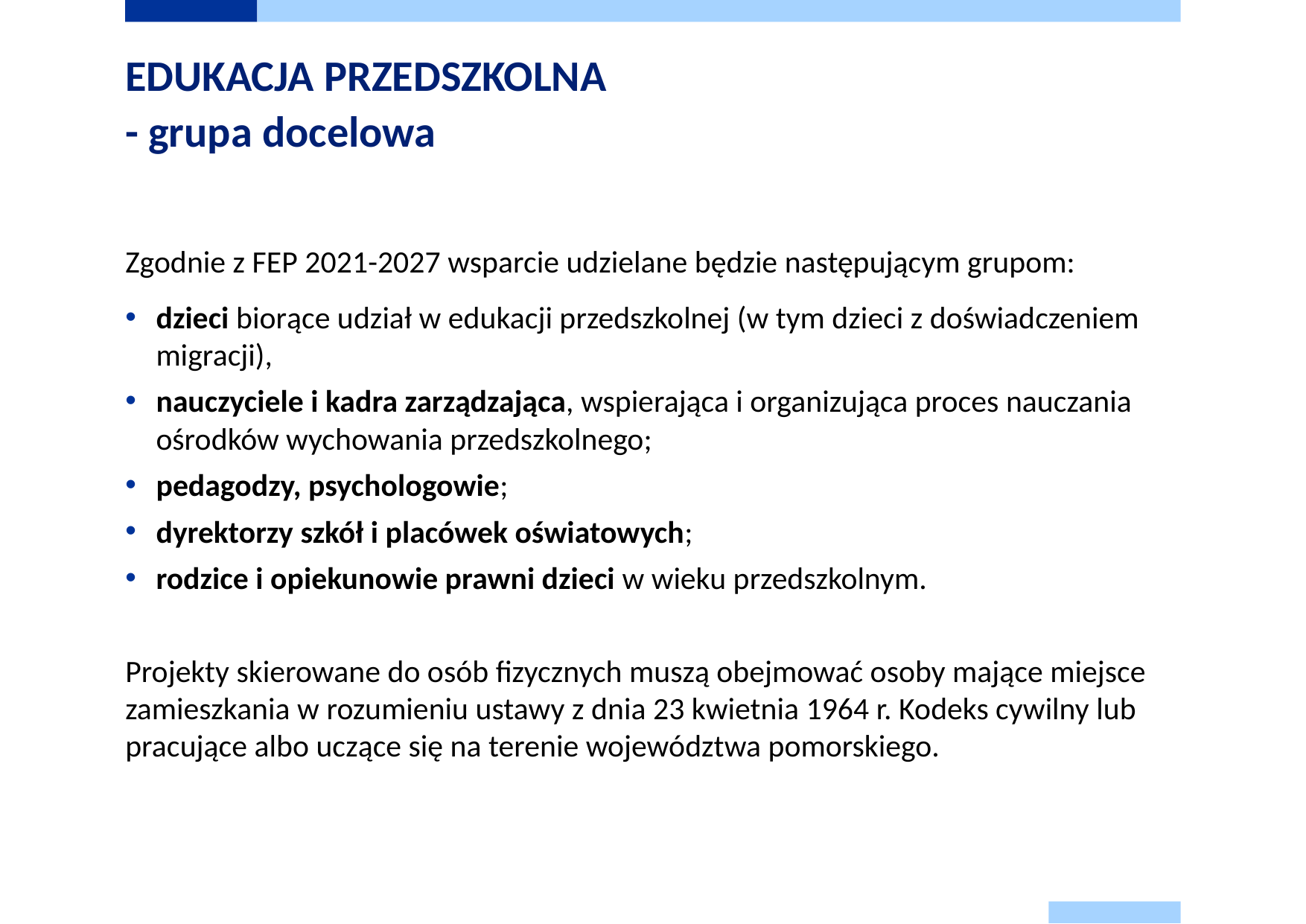

# EDUKACJA PRZEDSZKOLNA - grupa docelowa
Zgodnie z FEP 2021-2027 wsparcie udzielane będzie następującym grupom:
dzieci biorące udział w edukacji przedszkolnej (w tym dzieci z doświadczeniem migracji),
nauczyciele i kadra zarządzająca, wspierająca i organizująca proces nauczania ośrodków wychowania przedszkolnego;
pedagodzy, psychologowie;
dyrektorzy szkół i placówek oświatowych;
rodzice i opiekunowie prawni dzieci w wieku przedszkolnym.

Projekty skierowane do osób fizycznych muszą obejmować osoby mające miejsce zamieszkania w rozumieniu ustawy z dnia 23 kwietnia 1964 r. Kodeks cywilny lub pracujące albo uczące się na terenie województwa pomorskiego.